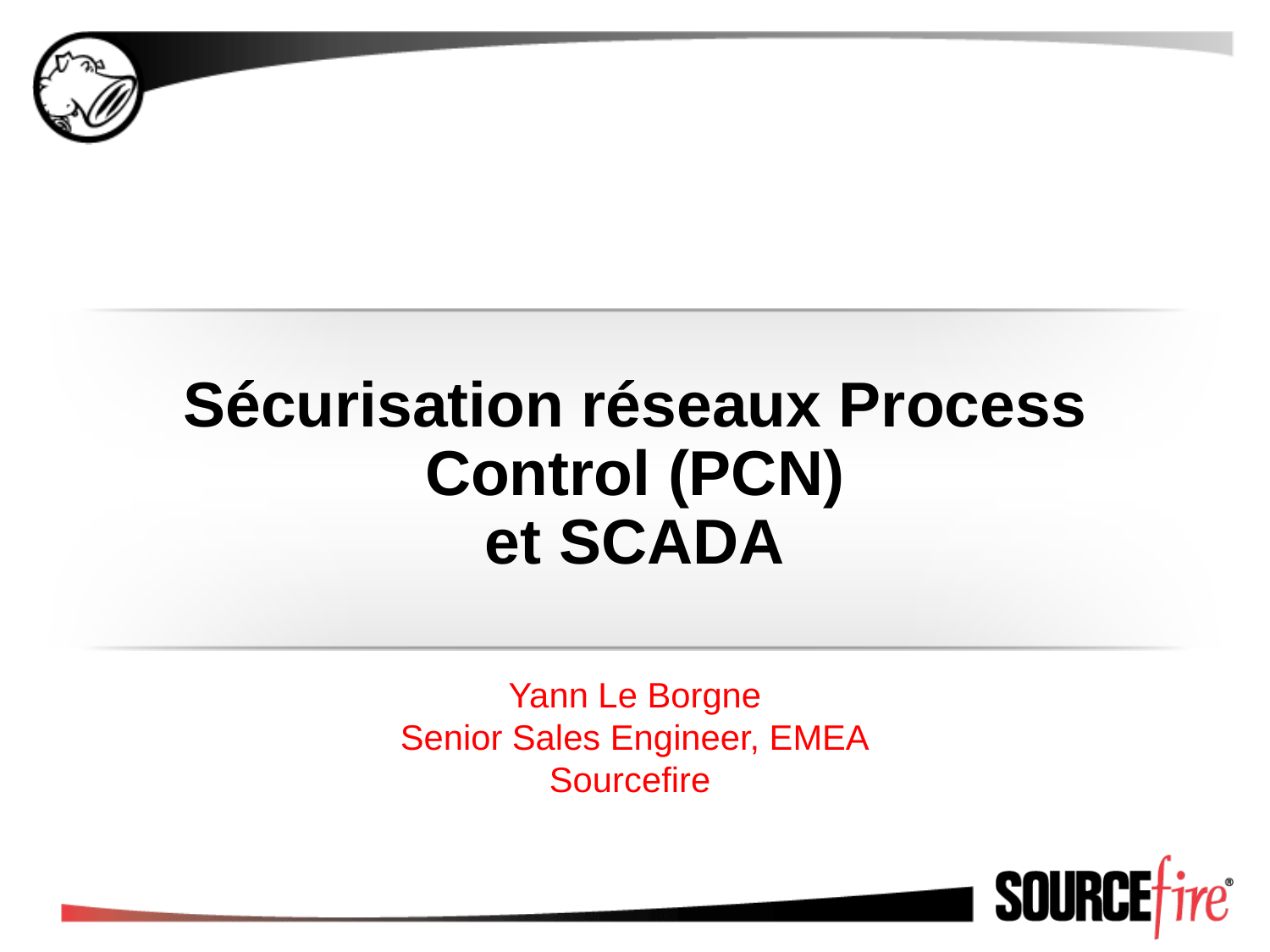

# Sécurisation réseaux Process Control (PCN) et SCADA
Yann Le Borgne
Senior Sales Engineer, EMEA
Sourcefire